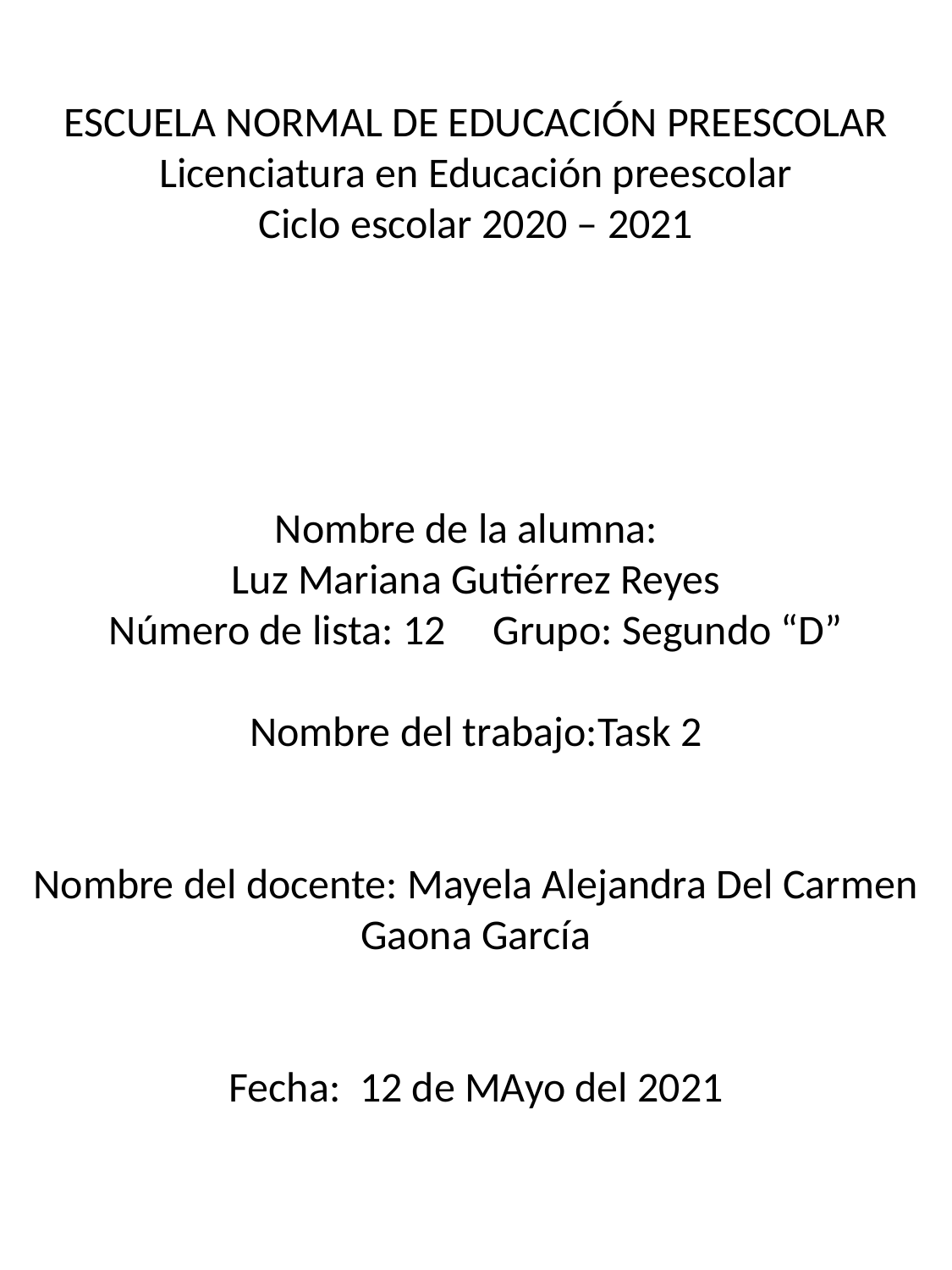

ESCUELA NORMAL DE EDUCACIÓN PREESCOLAR
Licenciatura en Educación preescolar
Ciclo escolar 2020 – 2021

Nombre de la alumna:
Luz Mariana Gutiérrez Reyes
Número de lista: 12     Grupo: Segundo “D”

Nombre del trabajo:Task 2

Nombre del docente: Mayela Alejandra Del Carmen Gaona García

Fecha:  12 de MAyo del 2021